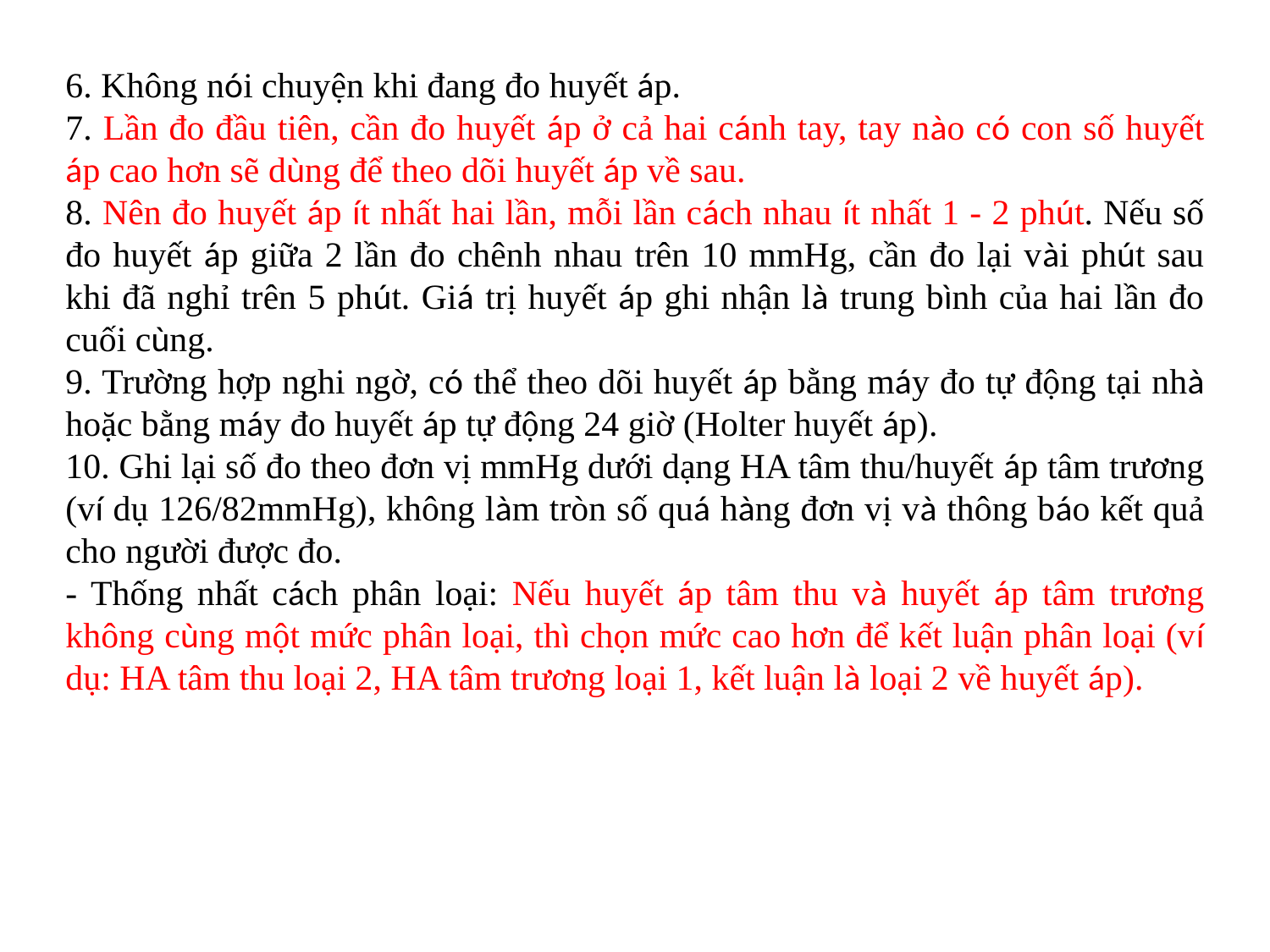

6. Không nói chuyện khi đang đo huyết áp.
7. Lần đo đầu tiên, cần đo huyết áp ở cả hai cánh tay, tay nào có con số huyết áp cao hơn sẽ dùng để theo dõi huyết áp về sau.
8. Nên đo huyết áp ít nhất hai lần, mỗi lần cách nhau ít nhất 1 - 2 phút. Nếu số đo huyết áp giữa 2 lần đo chênh nhau trên 10 mmHg, cần đo lại vài phút sau khi đã nghỉ trên 5 phút. Giá trị huyết áp ghi nhận là trung bình của hai lần đo cuối cùng.
9. Trường hợp nghi ngờ, có thể theo dõi huyết áp bằng máy đo tự động tại nhà hoặc bằng máy đo huyết áp tự động 24 giờ (Holter huyết áp).
10. Ghi lại số đo theo đơn vị mmHg dưới dạng HA tâm thu/huyết áp tâm trương (ví dụ 126/82mmHg), không làm tròn số quá hàng đơn vị và thông báo kết quả cho người được đo.
- Thống nhất cách phân loại: Nếu huyết áp tâm thu và huyết áp tâm trương không cùng một mức phân loại, thì chọn mức cao hơn để kết luận phân loại (ví dụ: HA tâm thu loại 2, HA tâm trương loại 1, kết luận là loại 2 về huyết áp).